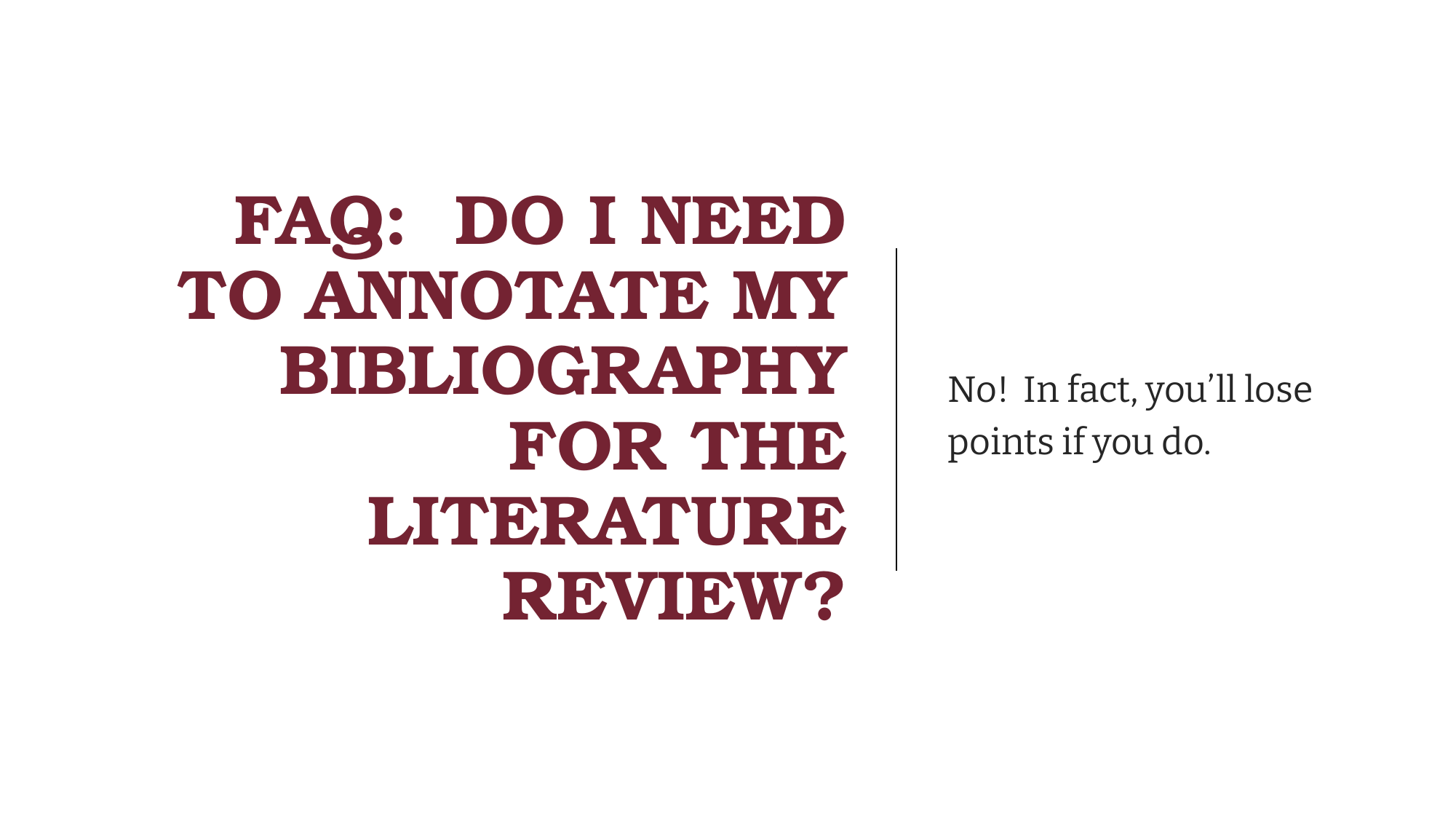

# FAQ:  Do I need to annotate my bibliography for the literature review?
No!  In fact, you’ll lose points if you do.